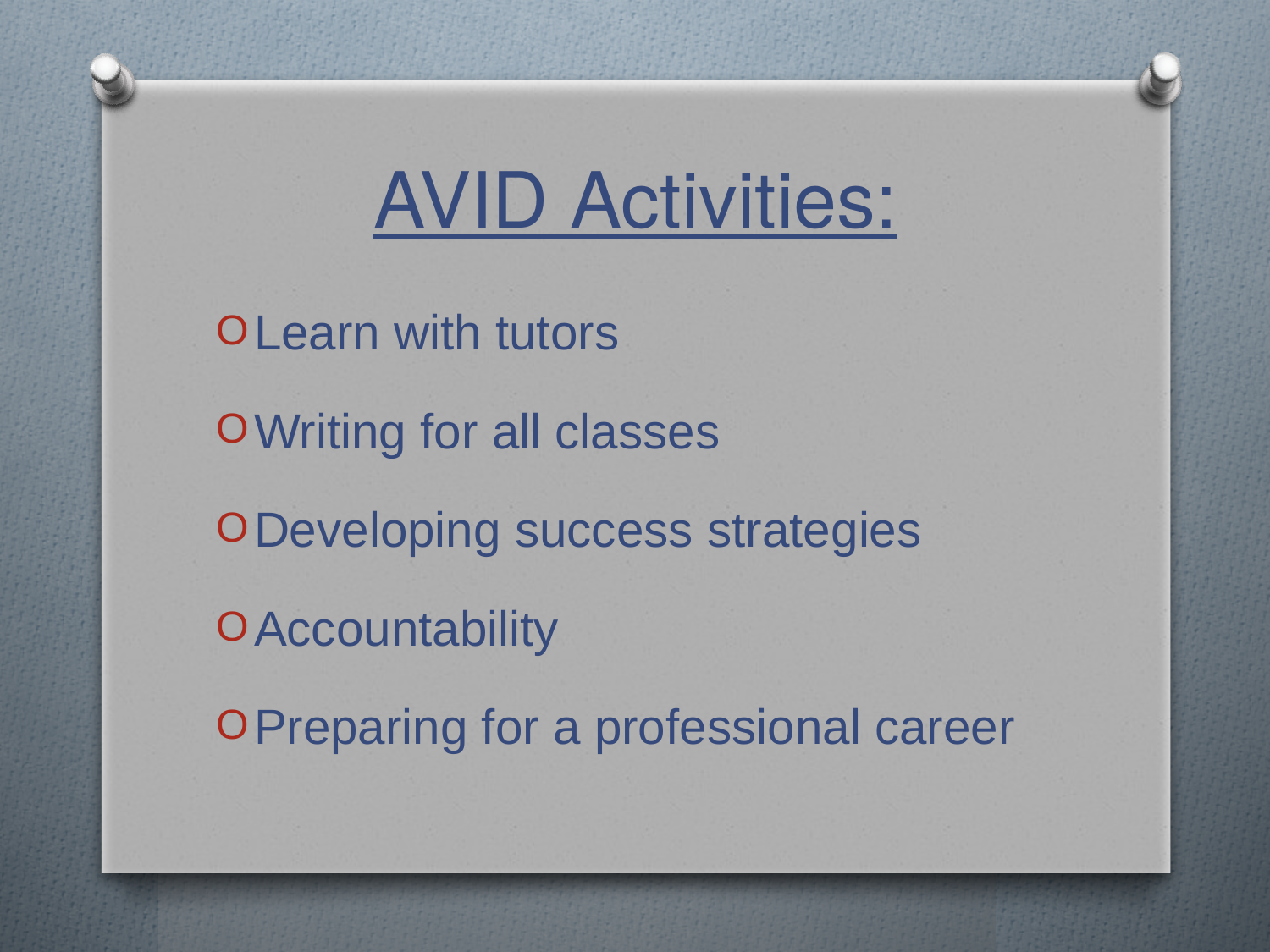

# AVID Activities:
Learn with tutors

Writing for all classes

Developing success strategies

Accountability

Preparing for a professional career